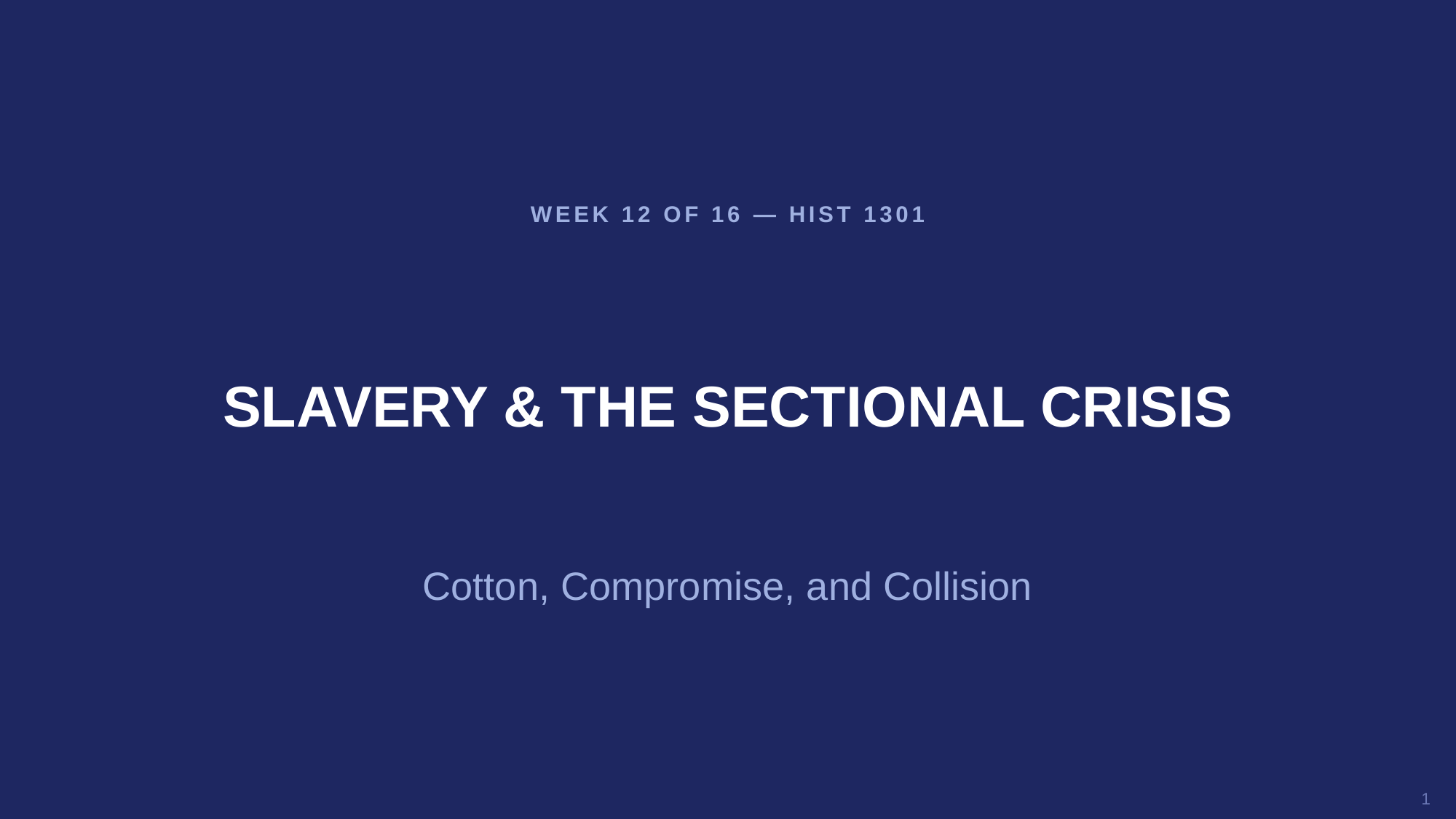

WEEK 12 OF 16 — HIST 1301
SLAVERY & THE SECTIONAL CRISIS
Cotton, Compromise, and Collision
1